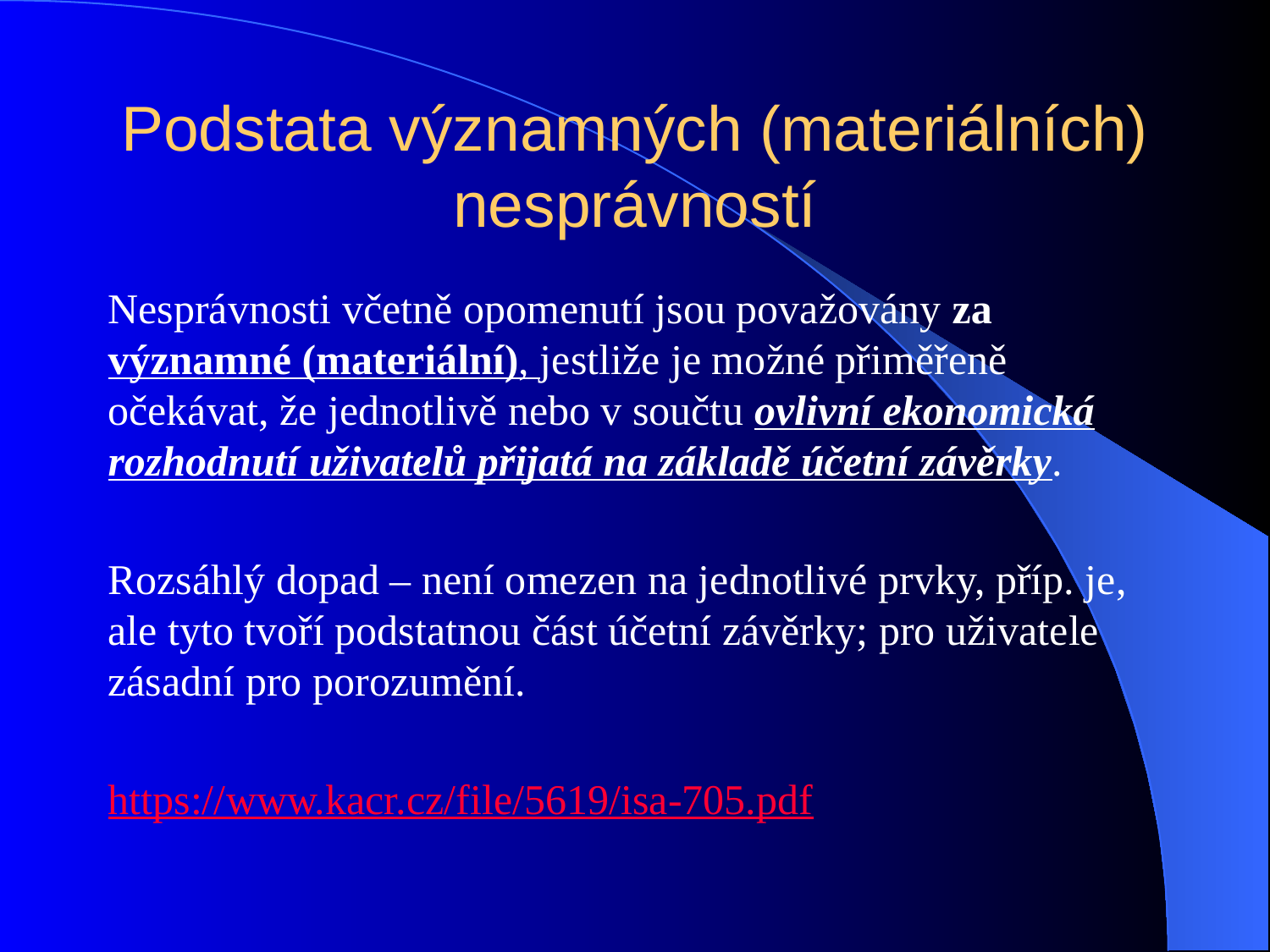

# Podstata významných (materiálních) nesprávností
Nesprávnosti včetně opomenutí jsou považovány za významné (materiální), jestliže je možné přiměřeně očekávat, že jednotlivě nebo v součtu ovlivní ekonomická rozhodnutí uživatelů přijatá na základě účetní závěrky.

Rozsáhlý dopad – není omezen na jednotlivé prvky, příp. je, ale tyto tvoří podstatnou část účetní závěrky; pro uživatele zásadní pro porozumění.

https://www.kacr.cz/file/5619/isa-705.pdf